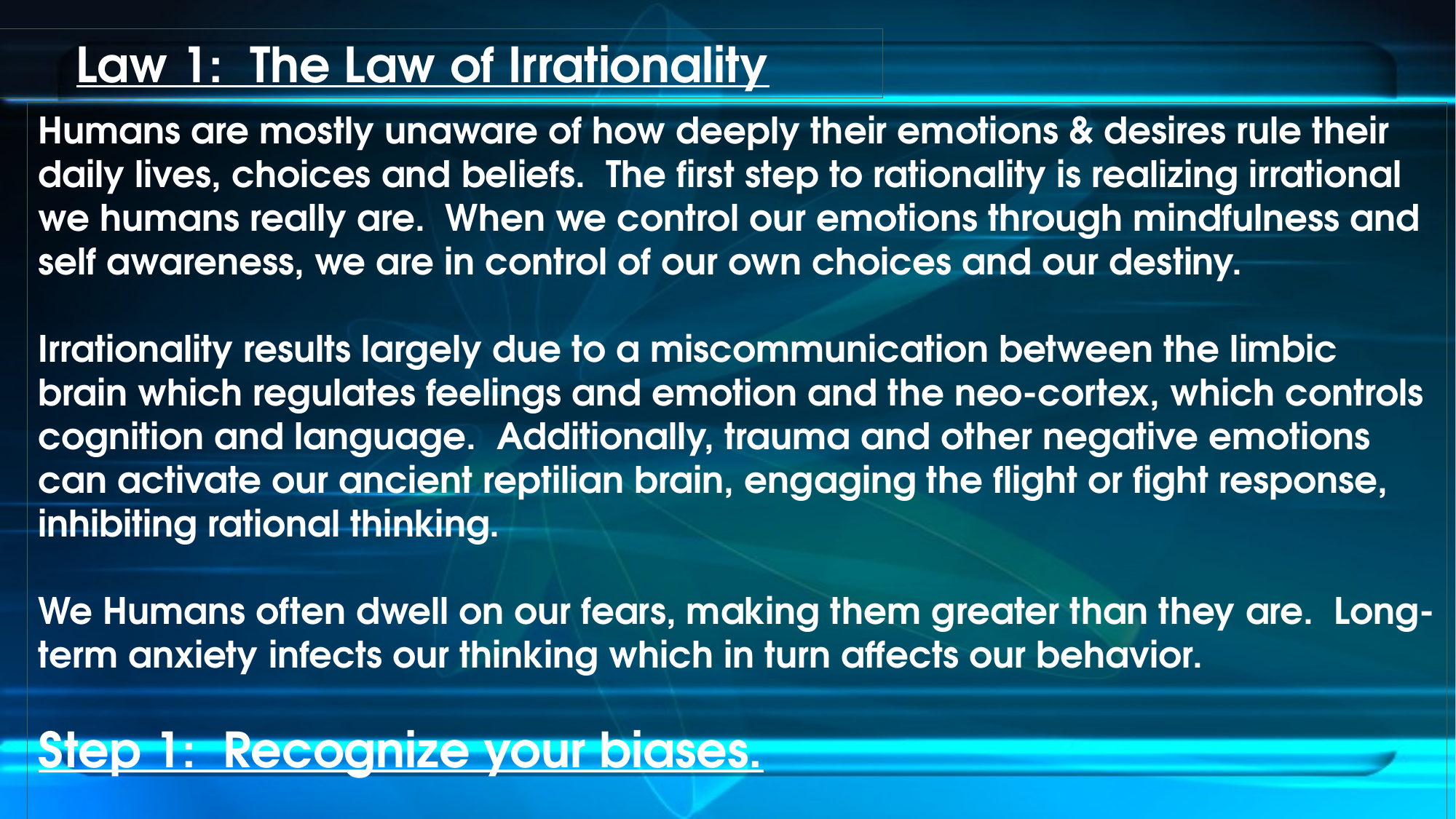

Law 1:  The Law of Irrationality
Humans are mostly unaware of how deeply their emotions & desires rule their daily lives, choices and beliefs.  The first step to rationality is realizing irrational we humans really are.  When we control our emotions through mindfulness and self awareness, we are in control of our own choices and our destiny.

Irrationality results largely due to a miscommunication between the limbic brain which regulates feelings and emotion and the neo-cortex, which controls cognition and language.  Additionally, trauma and other negative emotions can activate our ancient reptilian brain, engaging the flight or fight response, inhibiting rational thinking.

We Humans often dwell on our fears, making them greater than they are.  Long-term anxiety infects our thinking which in turn affects our behavior.

Step 1:  Recognize your biases.